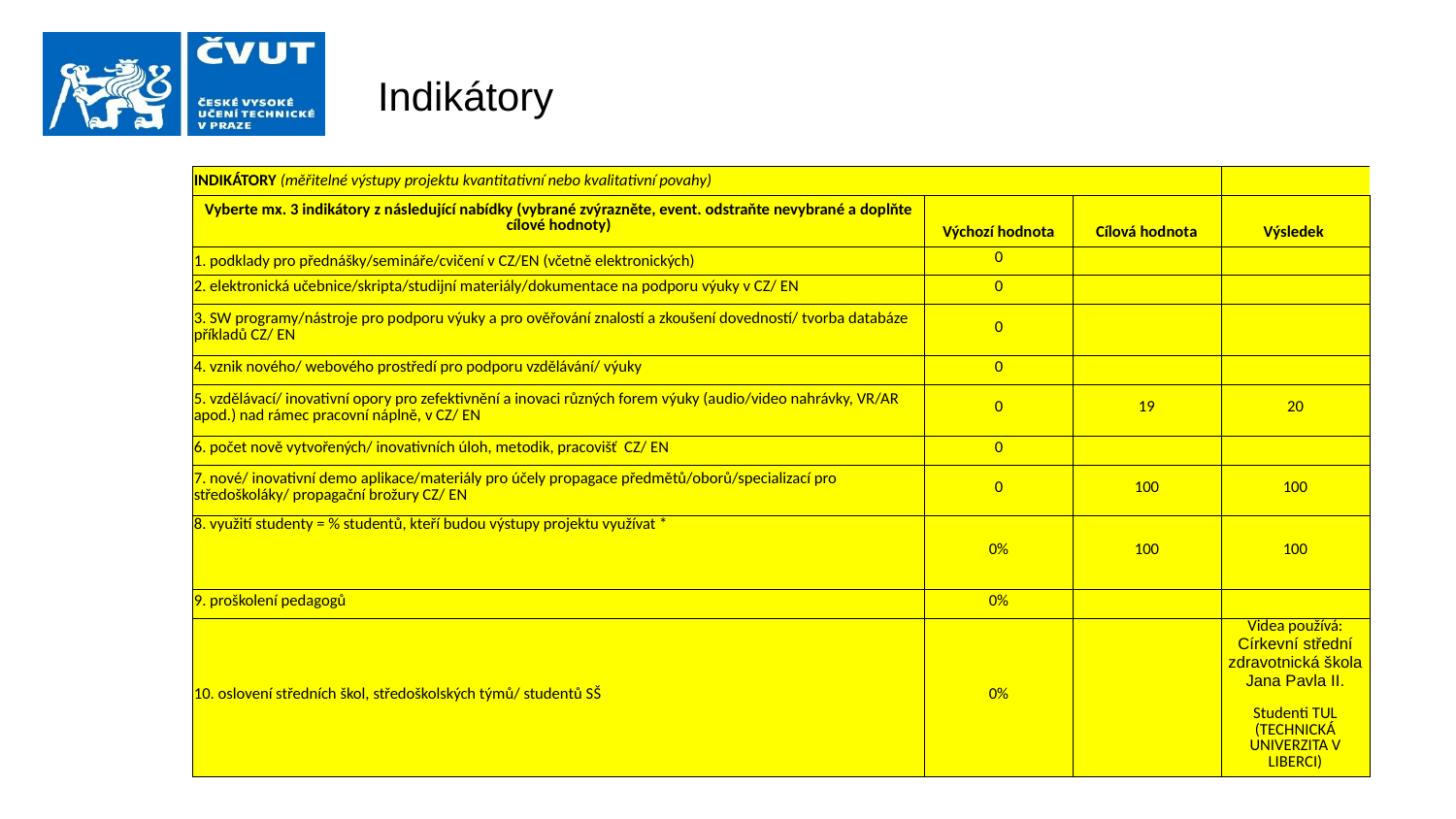

# Indikátory
| INDIKÁTORY (měřitelné výstupy projektu kvantitativní nebo kvalitativní povahy) |  |  |  |
| --- | --- | --- | --- |
| Vyberte mx. 3 indikátory z následující nabídky (vybrané zvýrazněte, event. odstraňte nevybrané a doplňte cílové hodnoty) | Výchozí hodnota | Cílová hodnota | Výsledek |
| 1. podklady pro přednášky/semináře/cvičení v CZ/EN (včetně elektronických) | 0 |  |  |
| 2. elektronická učebnice/skripta/studijní materiály/dokumentace na podporu výuky v CZ/ EN | 0 |  |  |
| 3. SW programy/nástroje pro podporu výuky a pro ověřování znalostí a zkoušení dovedností/ tvorba databáze příkladů CZ/ EN | 0 |  |  |
| 4. vznik nového/ webového prostředí pro podporu vzdělávání/ výuky | 0 |  |  |
| 5. vzdělávací/ inovativní opory pro zefektivnění a inovaci různých forem výuky (audio/video nahrávky, VR/AR apod.) nad rámec pracovní náplně, v CZ/ EN | 0 | 19 | 20 |
| 6. počet nově vytvořených/ inovativních úloh, metodik, pracovišť CZ/ EN | 0 |  |  |
| 7. nové/ inovativní demo aplikace/materiály pro účely propagace předmětů/oborů/specializací pro středoškoláky/ propagační brožury CZ/ EN | 0 | 100 | 100 |
| 8. využití studenty = % studentů, kteří budou výstupy projektu využívat \* | 0% | 100 | 100 |
| 9. proškolení pedagogů | 0% |  |  |
| 10. oslovení středních škol, středoškolských týmů/ studentů SŠ | 0% |  | Videa používá: Církevní střední zdravotnická škola Jana Pavla II. Studenti TUL (TECHNICKÁ UNIVERZITA V LIBERCI) |